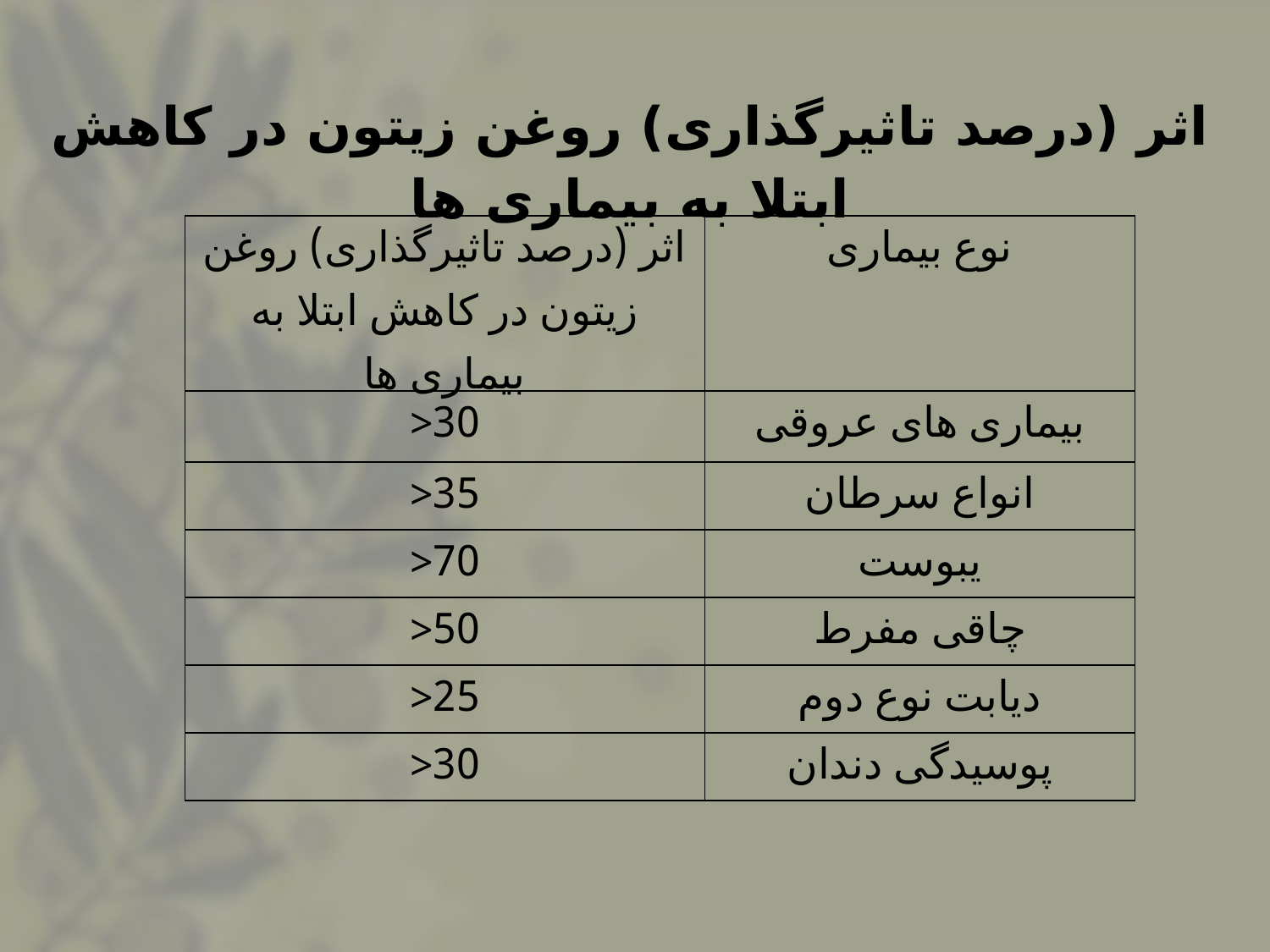

اثر (درصد تاثیرگذاری) روغن زیتون در کاهش ابتلا به بیماری ها
| اثر (درصد تاثیرگذاری) روغن زیتون در کاهش ابتلا به بیماری ها | نوع بیماری |
| --- | --- |
| 30< | بیماری های عروقی |
| 35< | انواع سرطان |
| 70< | یبوست |
| 50< | چاقی مفرط |
| 25< | دیابت نوع دوم |
| 30< | پوسیدگی دندان |